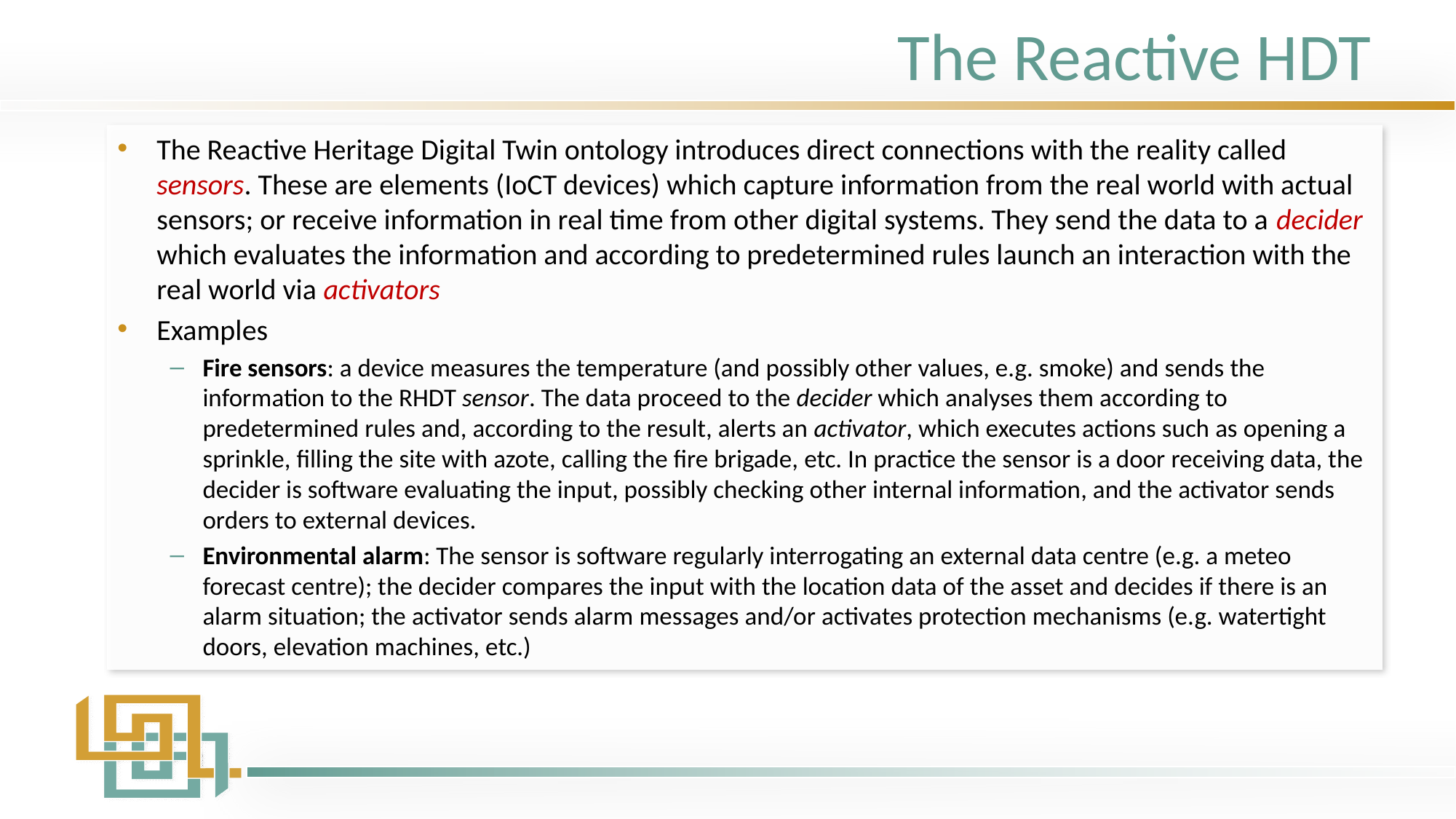

# The Reactive HDT
The Reactive Heritage Digital Twin ontology introduces direct connections with the reality called sensors. These are elements (IoCT devices) which capture information from the real world with actual sensors; or receive information in real time from other digital systems. They send the data to a decider which evaluates the information and according to predetermined rules launch an interaction with the real world via activators
Examples
Fire sensors: a device measures the temperature (and possibly other values, e.g. smoke) and sends the information to the RHDT sensor. The data proceed to the decider which analyses them according to predetermined rules and, according to the result, alerts an activator, which executes actions such as opening a sprinkle, filling the site with azote, calling the fire brigade, etc. In practice the sensor is a door receiving data, the decider is software evaluating the input, possibly checking other internal information, and the activator sends orders to external devices.
Environmental alarm: The sensor is software regularly interrogating an external data centre (e.g. a meteo forecast centre); the decider compares the input with the location data of the asset and decides if there is an alarm situation; the activator sends alarm messages and/or activates protection mechanisms (e.g. watertight doors, elevation machines, etc.)